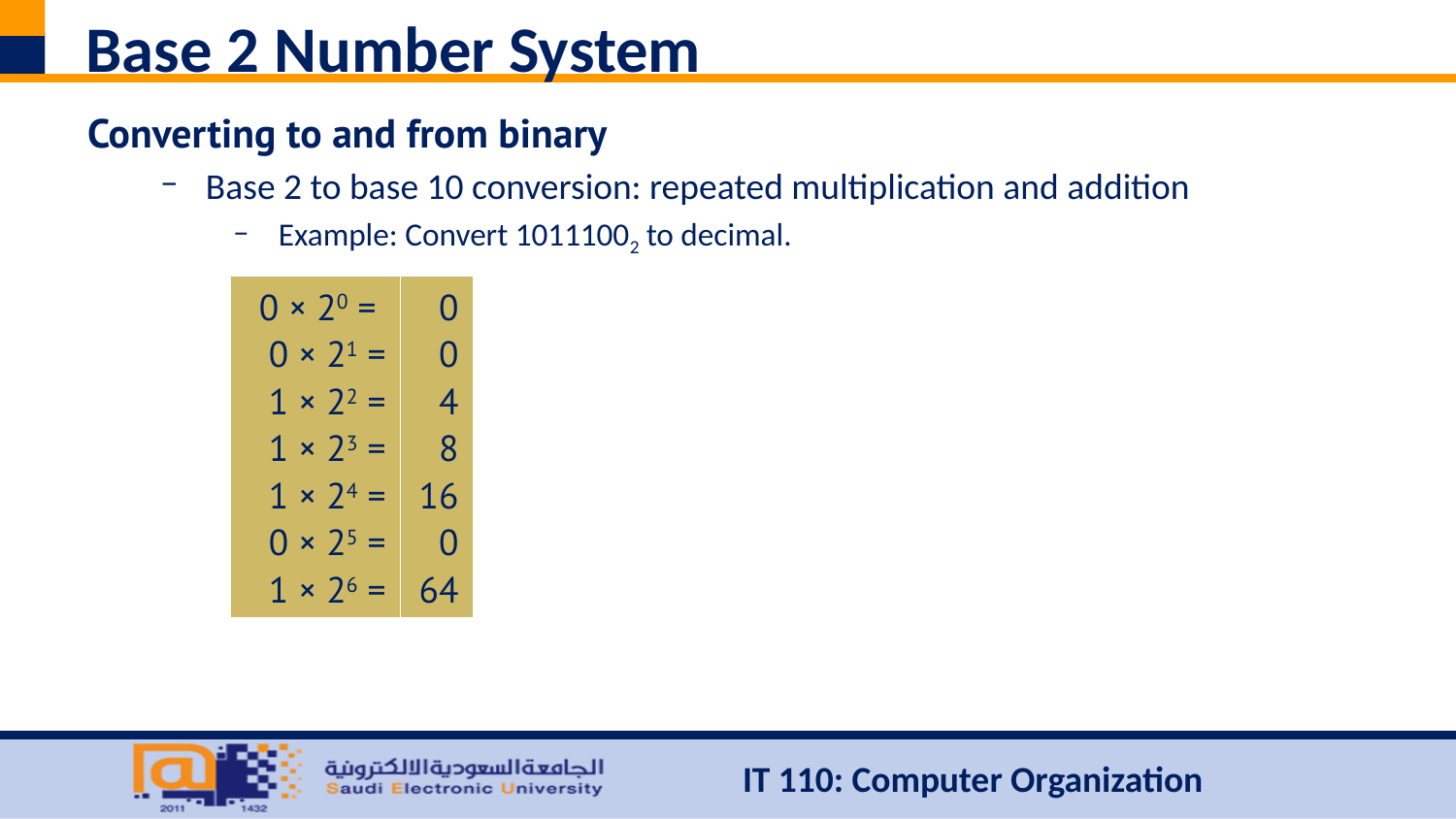

# Base 2 Number System
Converting to and from binary
Base 2 to base 10 conversion: repeated multiplication and addition
Example: Convert 10111002 to decimal.
| 0 × 20 = 0 × 21 = 1 × 22 = 1 × 23 = 1 × 24 = 0 × 25 = 1 × 26 = | 0 0 4 8 16 0 64 |
| --- | --- |